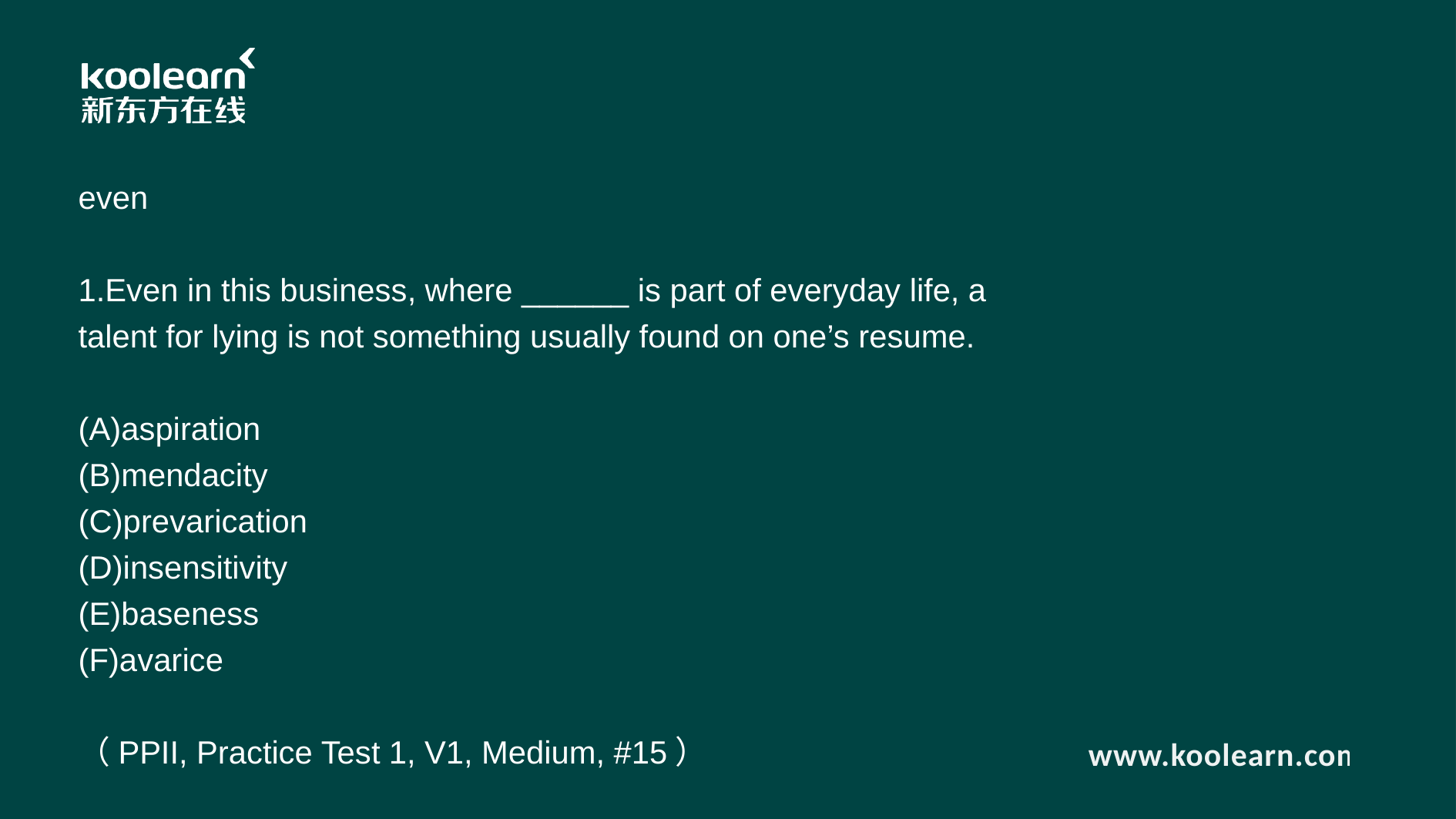

even

1.Even in this business, where ______ is part of everyday life, a talent for lying is not something usually found on one’s resume.

(A)aspiration
(B)mendacity
(C)prevarication
(D)insensitivity
(E)baseness
(F)avarice

（PPII, Practice Test 1, V1, Medium, #15）